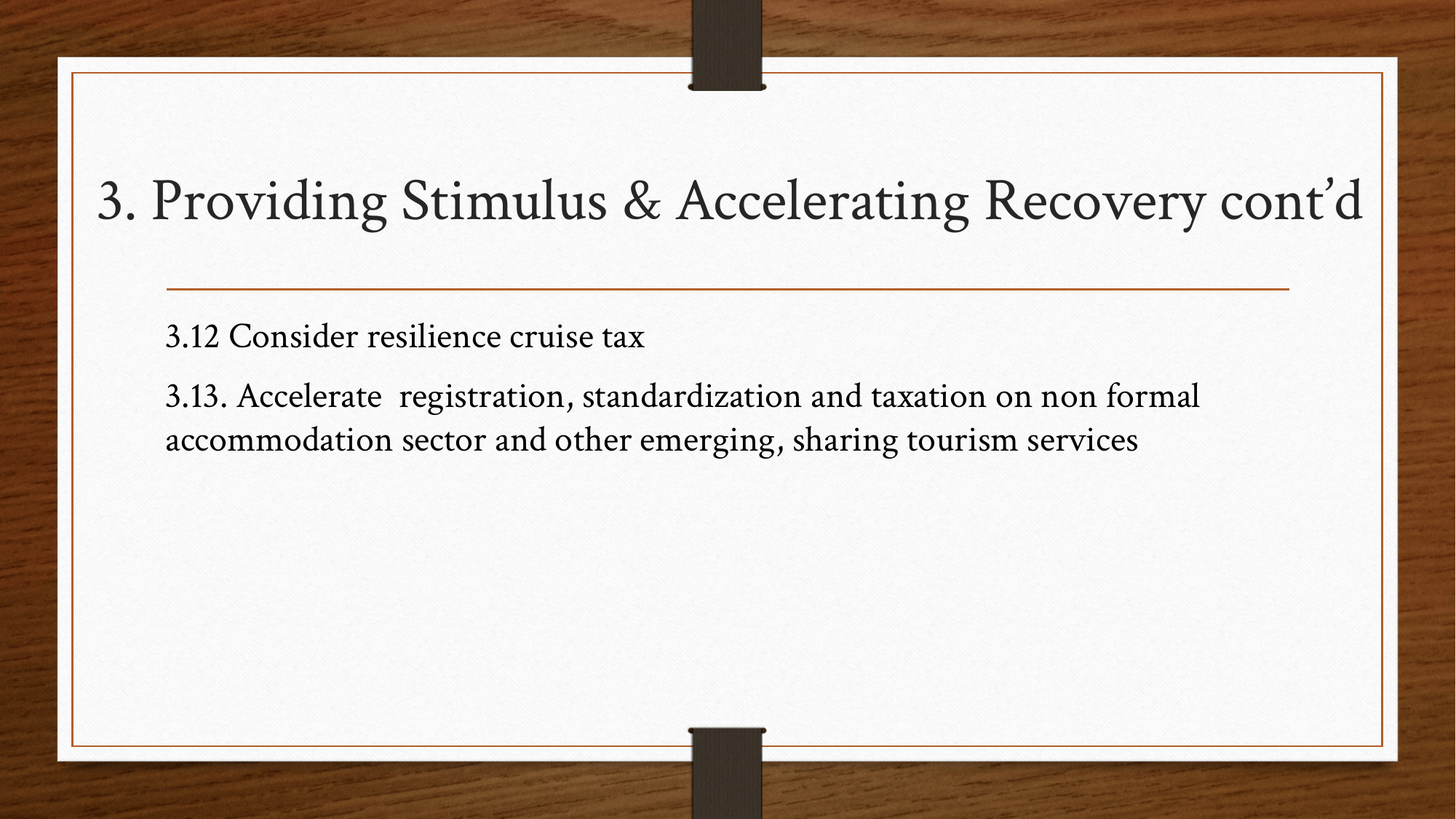

# 3. Providing Stimulus & Accelerating Recovery cont’d
3.12 Consider resilience cruise tax
3.13. Accelerate  registration, standardization and taxation on non formal accommodation sector and other emerging, sharing tourism services